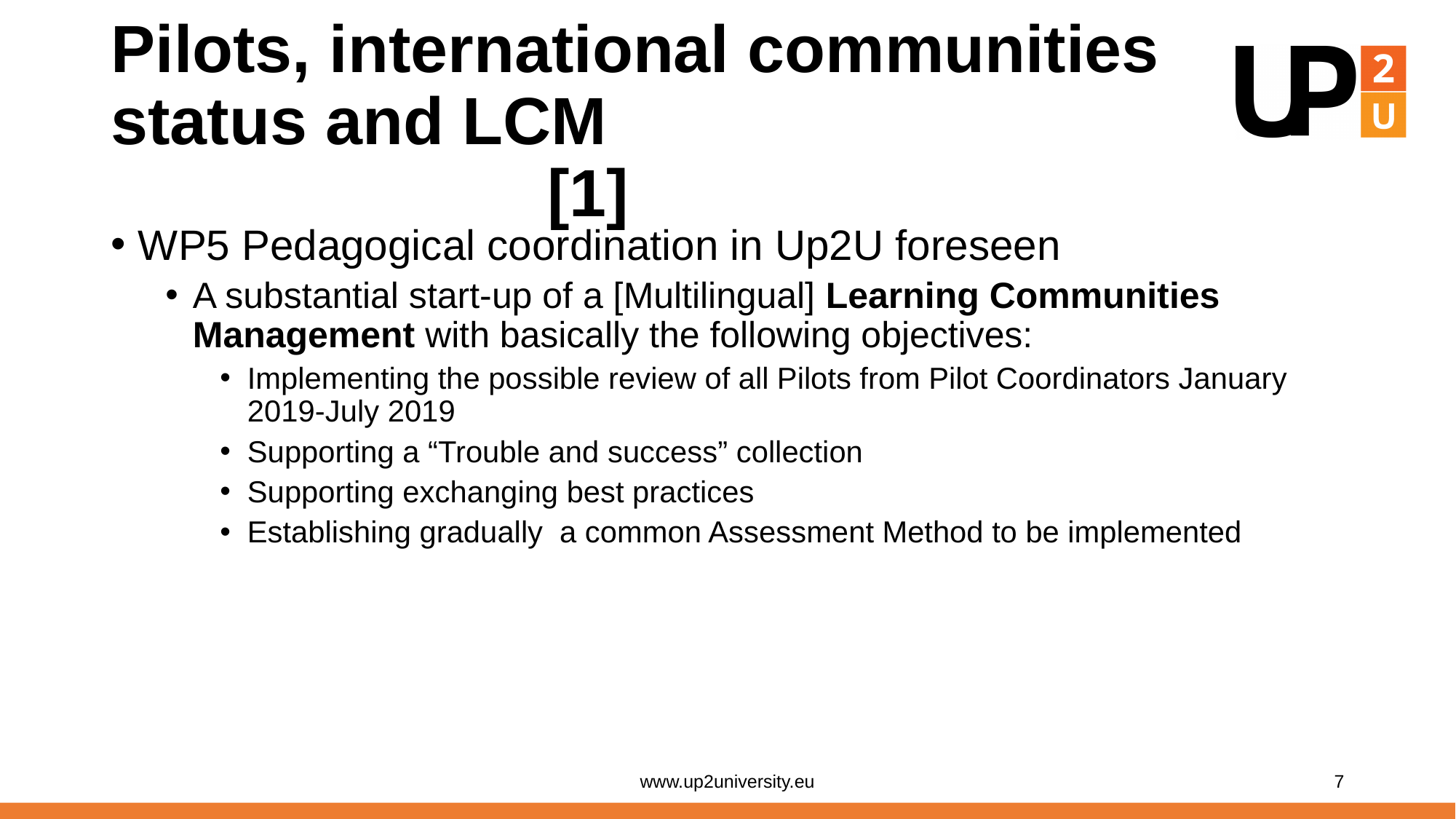

# Pilots, international communities status and LCM  									[1]
WP5 Pedagogical coordination in Up2U foreseen
A substantial start-up of a [Multilingual] Learning Communities Management with basically the following objectives:
Implementing the possible review of all Pilots from Pilot Coordinators January 2019-July 2019
Supporting a “Trouble and success” collection
Supporting exchanging best practices
Establishing gradually  a common Assessment Method to be implemented

www.up2university.eu
7